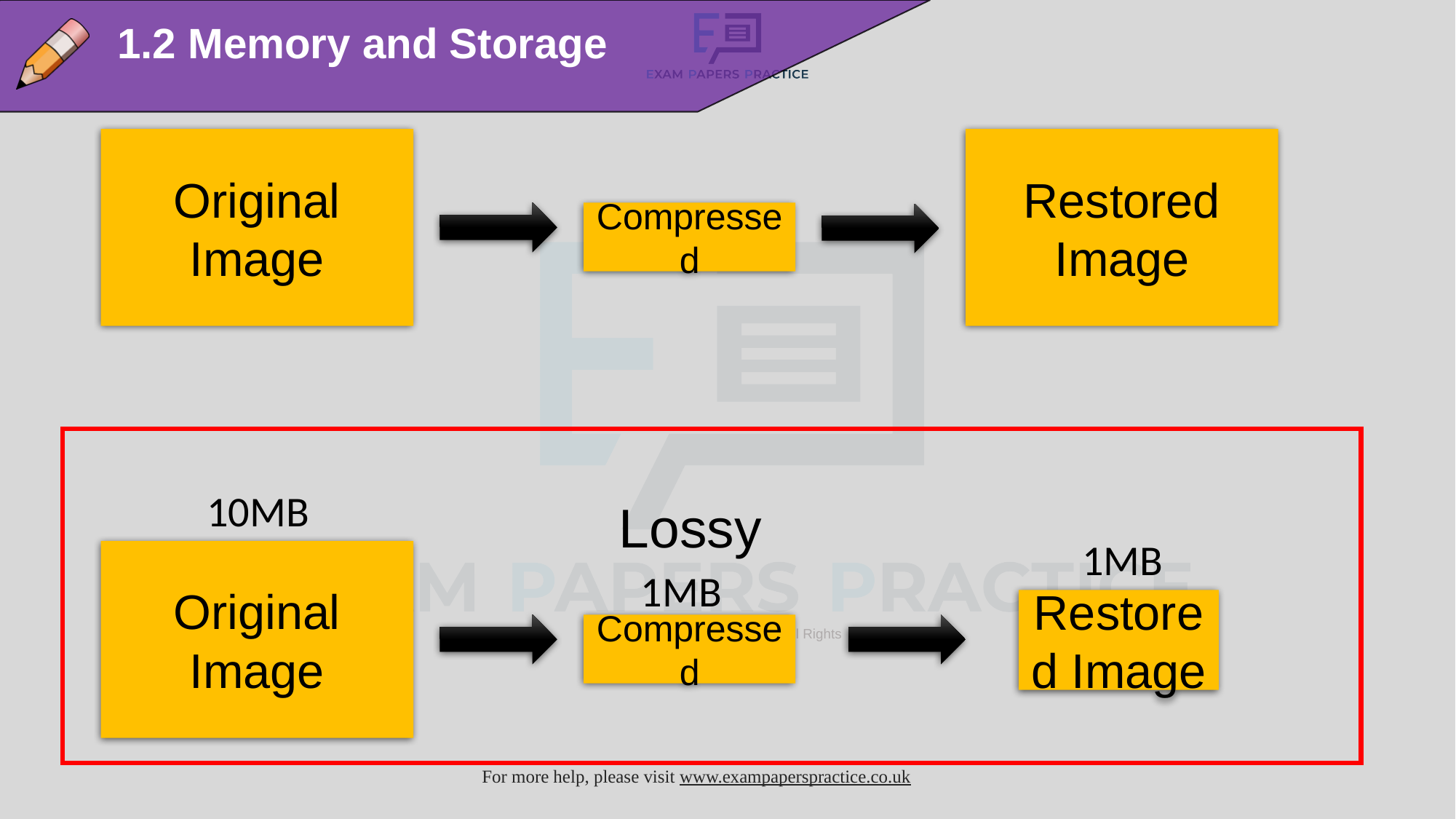

1.2 Memory and Storage

Restored Image
Original Image
Compressed

10MB
Lossy
1MB
Original Image
1MB
Restored Image
Compressed